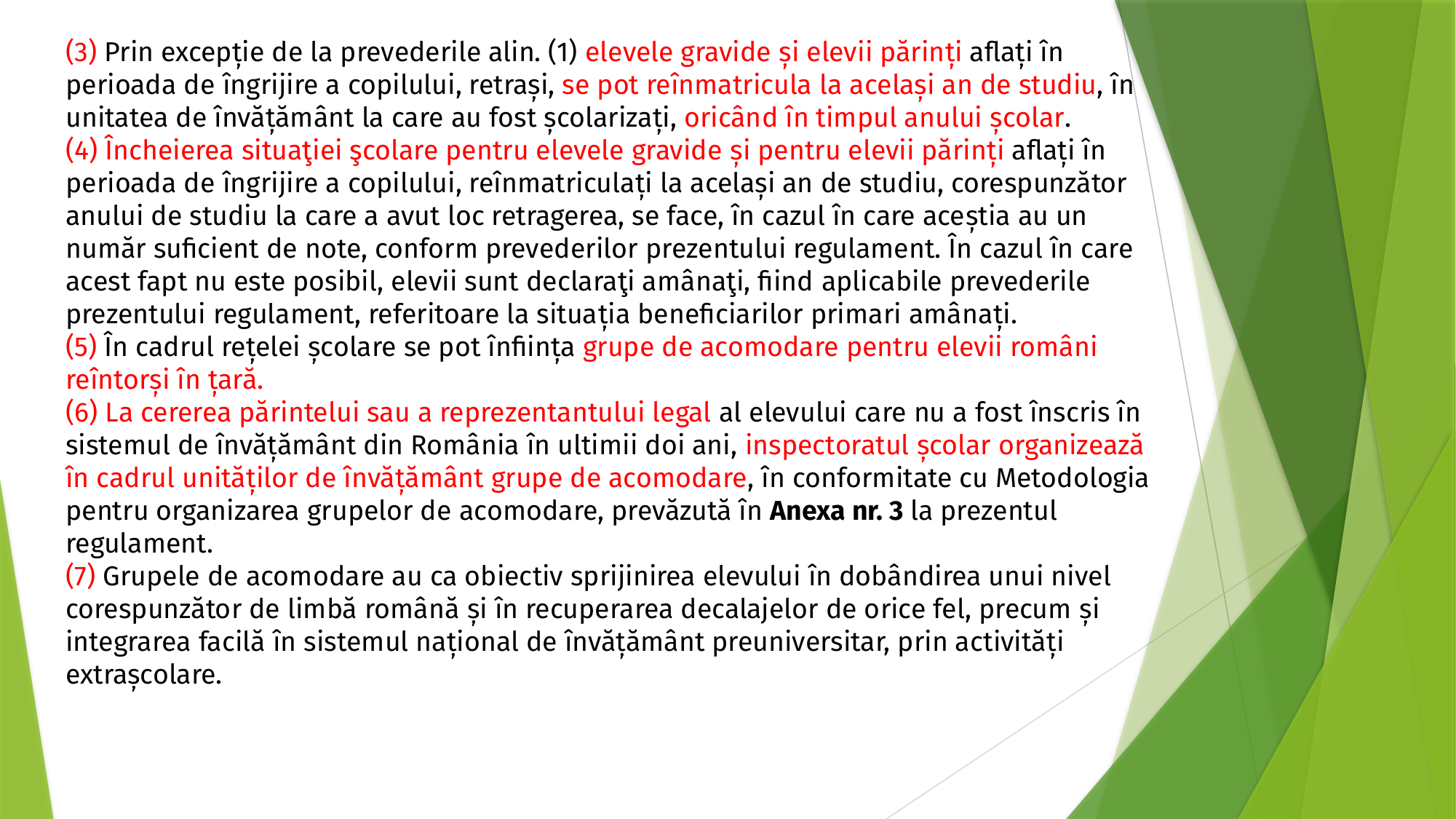

(3) Prin excepție de la prevederile alin. (1) elevele gravide și elevii părinți aflați în perioada de îngrijire a copilului, retrași, se pot reînmatricula la același an de studiu, în unitatea de învățământ la care au fost școlarizați, oricând în timpul anului școlar.
(4) Încheierea situaţiei şcolare pentru elevele gravide și pentru elevii părinți aflați în perioada de îngrijire a copilului, reînmatriculați la același an de studiu, corespunzător anului de studiu la care a avut loc retragerea, se face, în cazul în care aceștia au un număr suficient de note, conform prevederilor prezentului regulament. În cazul în care acest fapt nu este posibil, elevii sunt declaraţi amânaţi, fiind aplicabile prevederile prezentului regulament, referitoare la situația beneficiarilor primari amânați.
(5) În cadrul rețelei școlare se pot înființa grupe de acomodare pentru elevii români reîntorși în țară.
(6) La cererea părintelui sau a reprezentantului legal al elevului care nu a fost înscris în sistemul de învățământ din România în ultimii doi ani, inspectoratul școlar organizează în cadrul unităților de învățământ grupe de acomodare, în conformitate cu Metodologia pentru organizarea grupelor de acomodare, prevăzută în Anexa nr. 3 la prezentul regulament.
(7) Grupele de acomodare au ca obiectiv sprijinirea elevului în dobândirea unui nivel
corespunzător de limbă română și în recuperarea decalajelor de orice fel, precum și integrarea facilă în sistemul național de învățământ preuniversitar, prin activități extrașcolare.